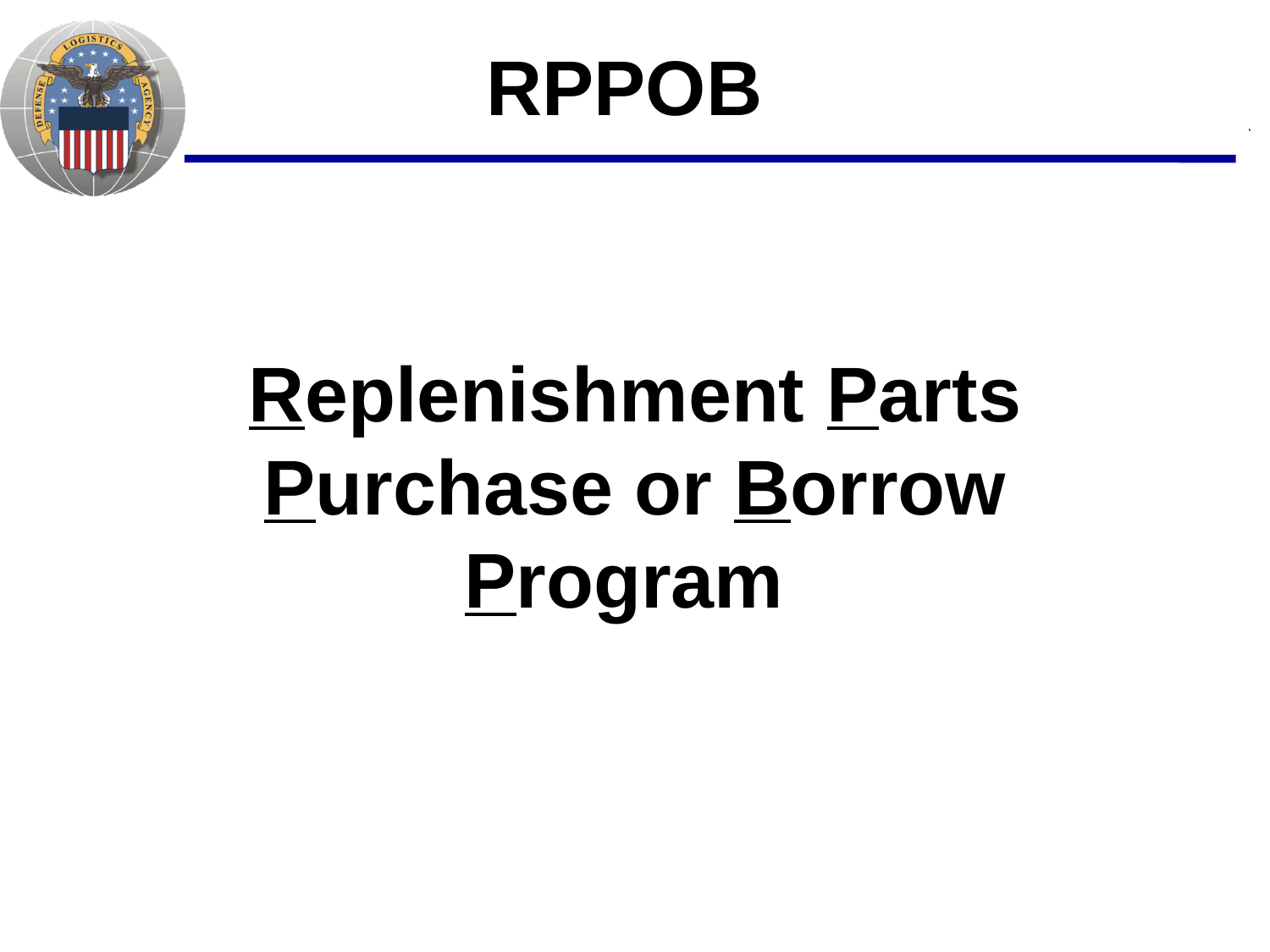

RPPOB
# Replenishment Parts Purchase or Borrow Program
Increased Competition = Lower Cost to Taxpayers